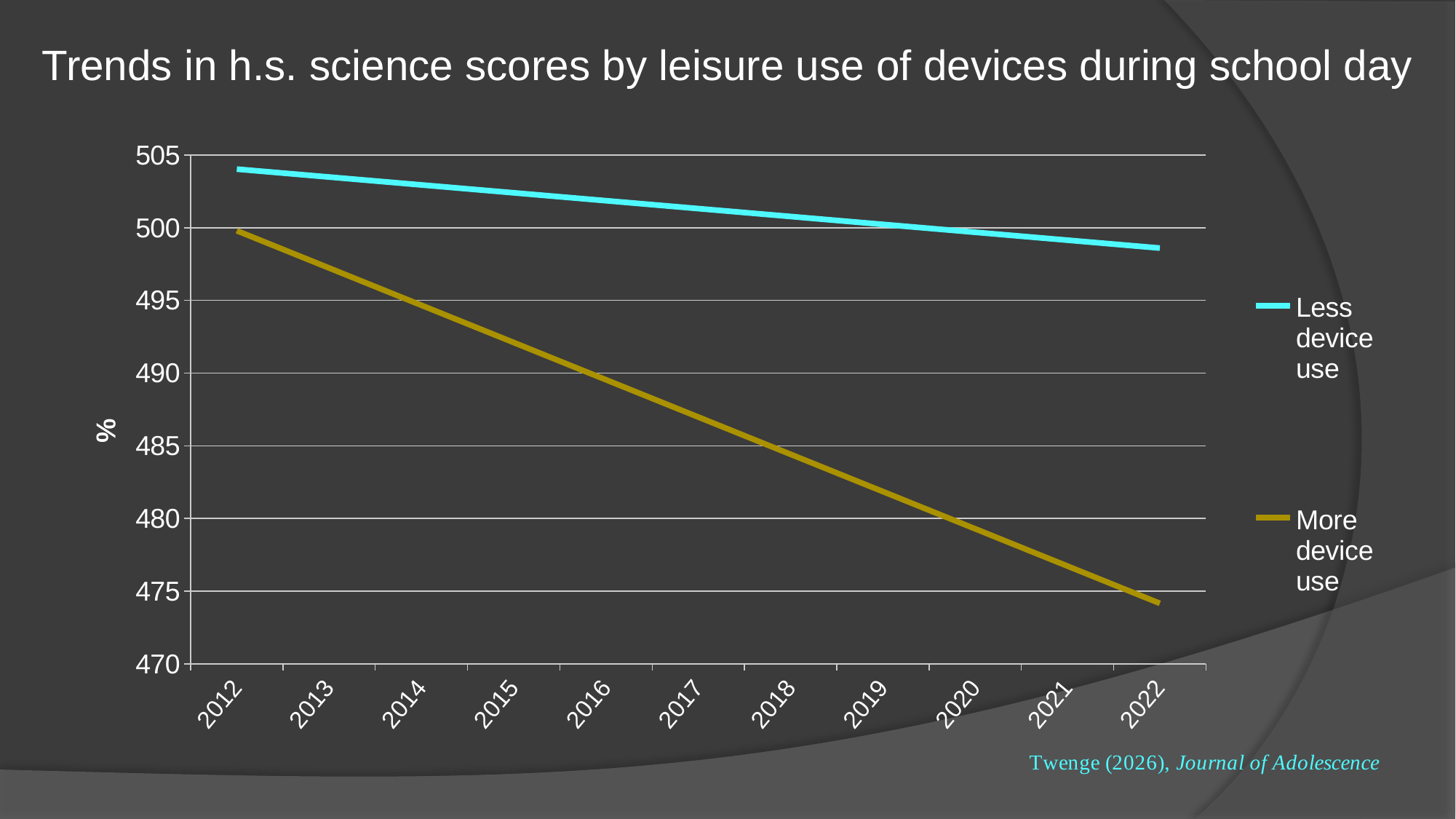

# Trends in h.s. science scores by leisure use of devices during school day

### Chart

| Category | Less device use | More device use |
|---|---|---|
| 2012 | 504.03 | 499.79 |
| 2013 | None | None |
| 2014 | None | None |
| 2015 | None | None |
| 2016 | None | None |
| 2017 | None | None |
| 2018 | None | None |
| 2019 | None | None |
| 2020 | None | None |
| 2021 | None | None |
| 2022 | 498.6 | 474.16 |